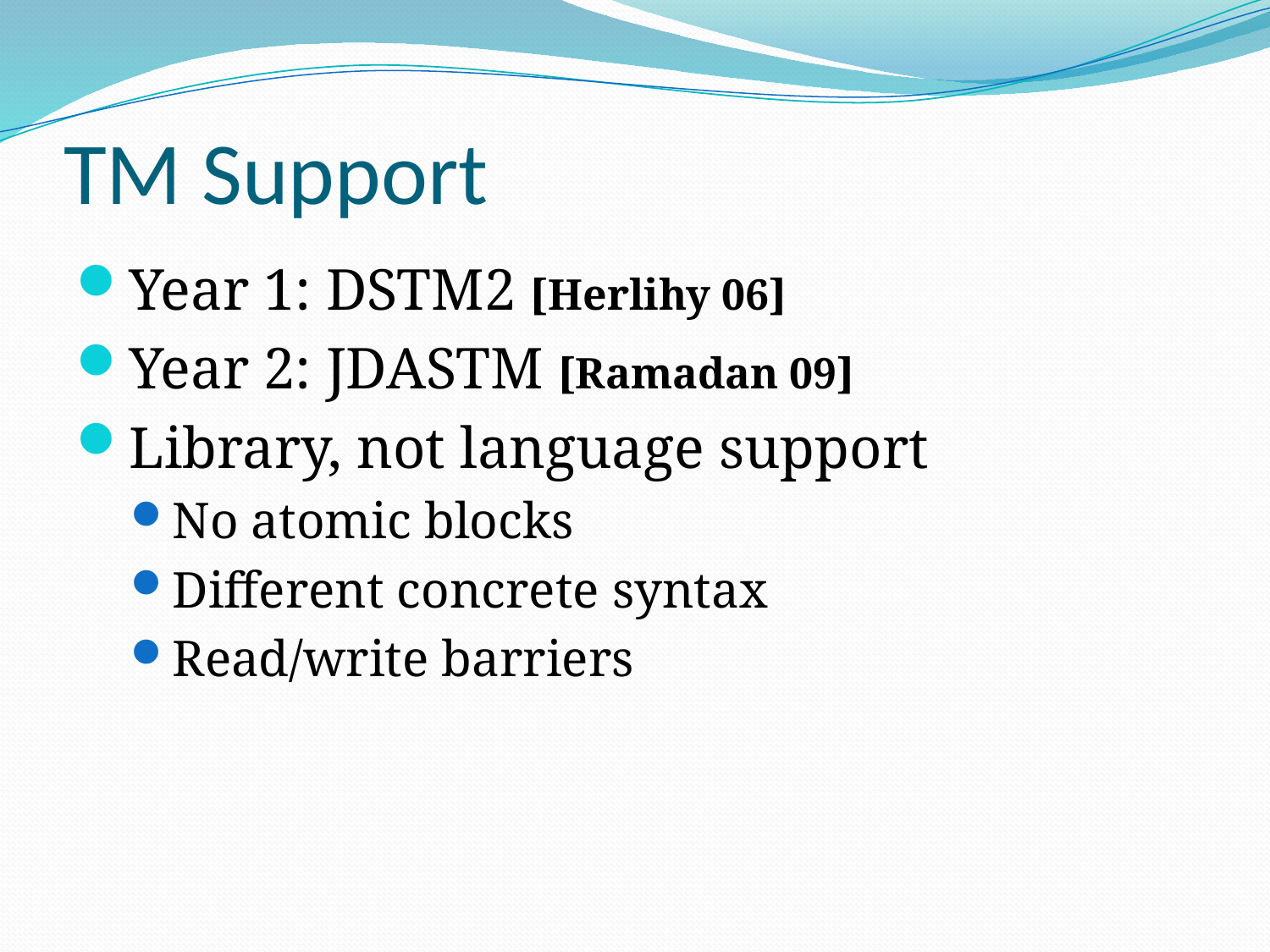

# TM Support
Year 1: DSTM2 [Herlihy 06]
Year 2: JDASTM [Ramadan 09]
Library, not language support
No atomic blocks
Different concrete syntax
Read/write barriers